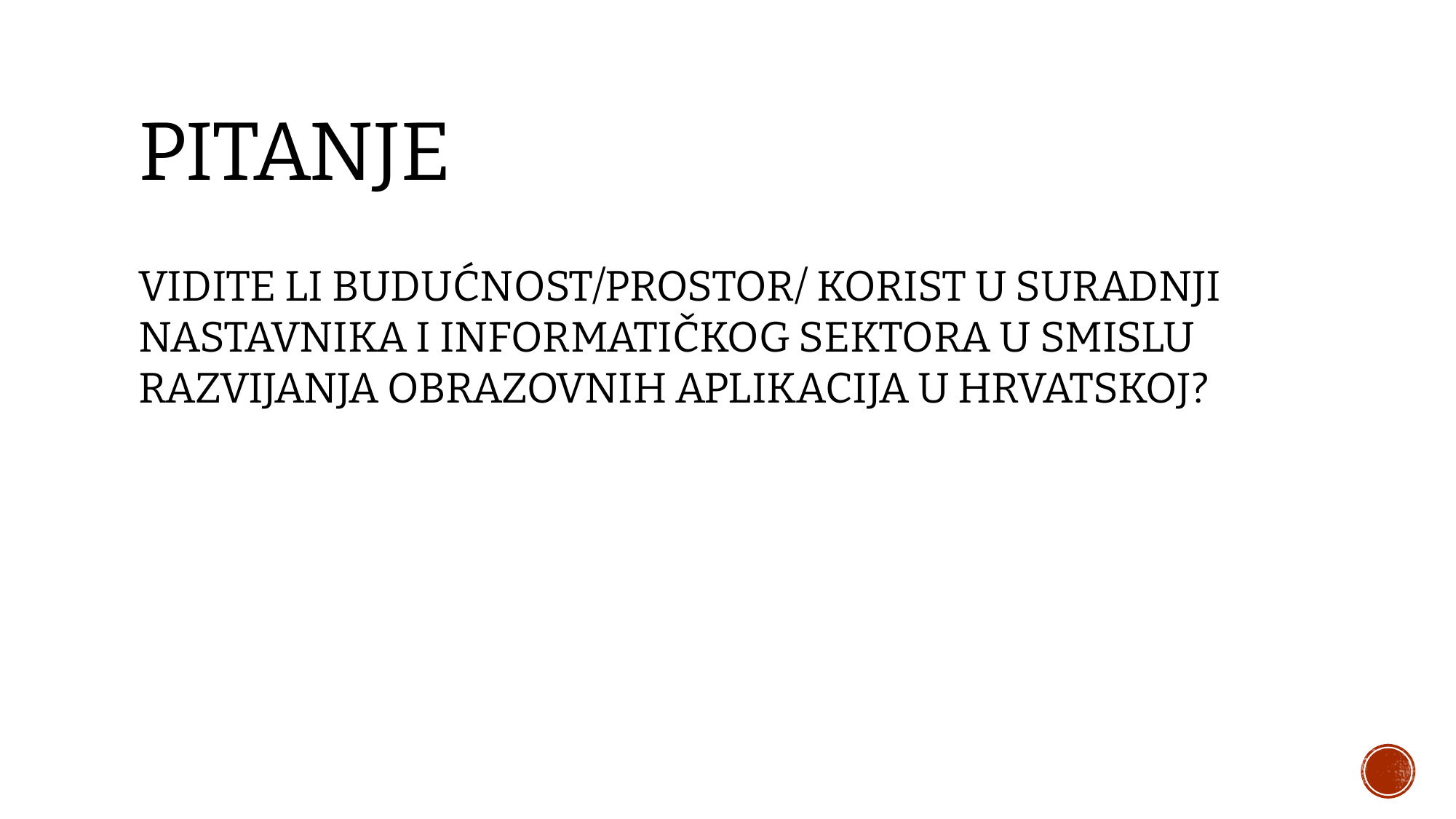

# PITANJE
VIDITE LI BUDUĆNOST/PROSTOR/ KORIST U SURADNJI NASTAVNIKA I INFORMATIČKOG SEKTORA U SMISLU RAZVIJANJA OBRAZOVNIH APLIKACIJA U HRVATSKOJ?